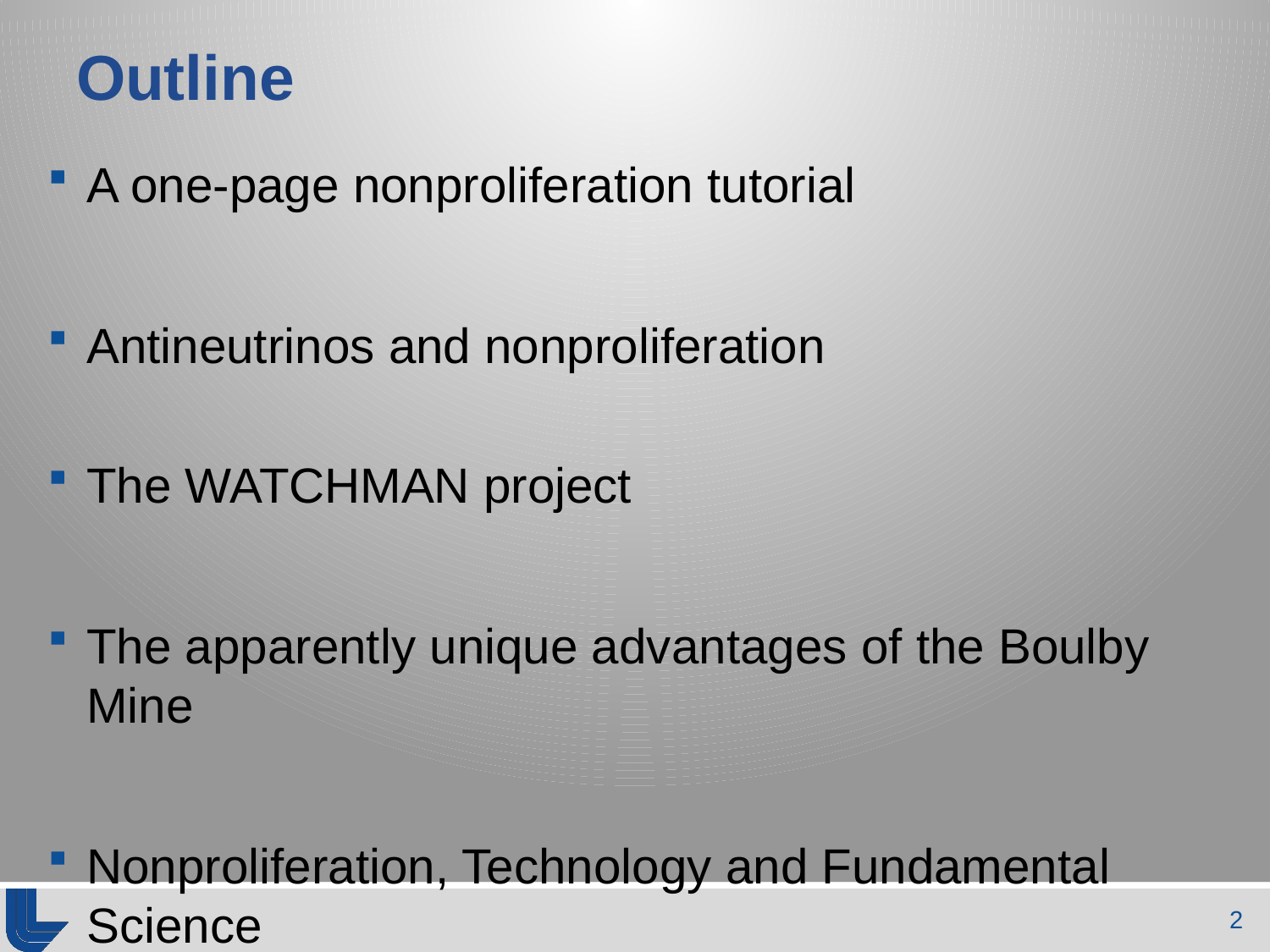

# Outline

A one-page nonproliferation tutorial

Antineutrinos and nonproliferation
The WATCHMAN project

The apparently unique advantages of the Boulby Mine

Nonproliferation, Technology and Fundamental Science

2